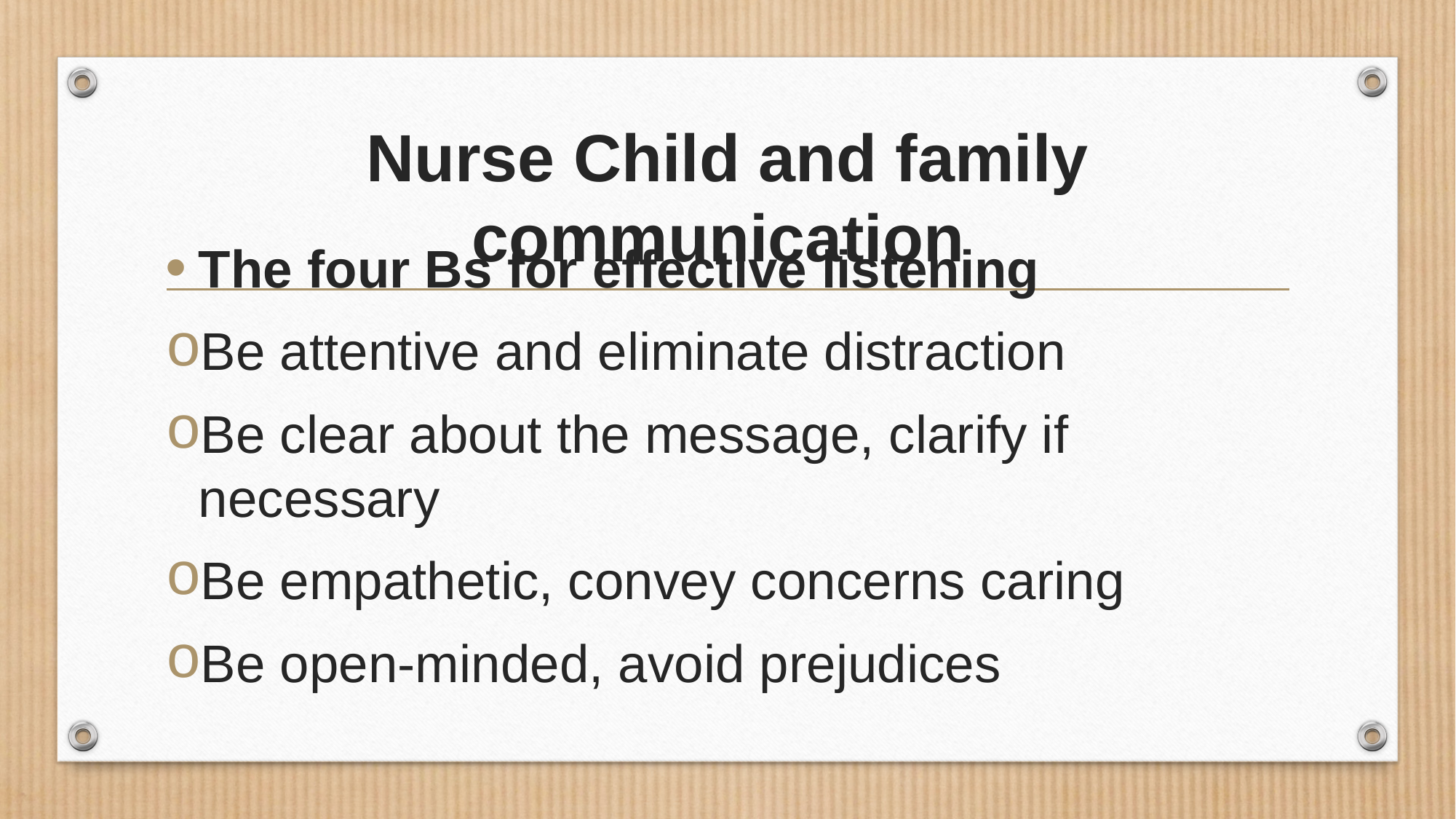

# Nurse Child and family communication
The four Bs for effective listening
Be attentive and eliminate distraction
Be clear about the message, clarify if necessary
Be empathetic, convey concerns caring
Be open-minded, avoid prejudices